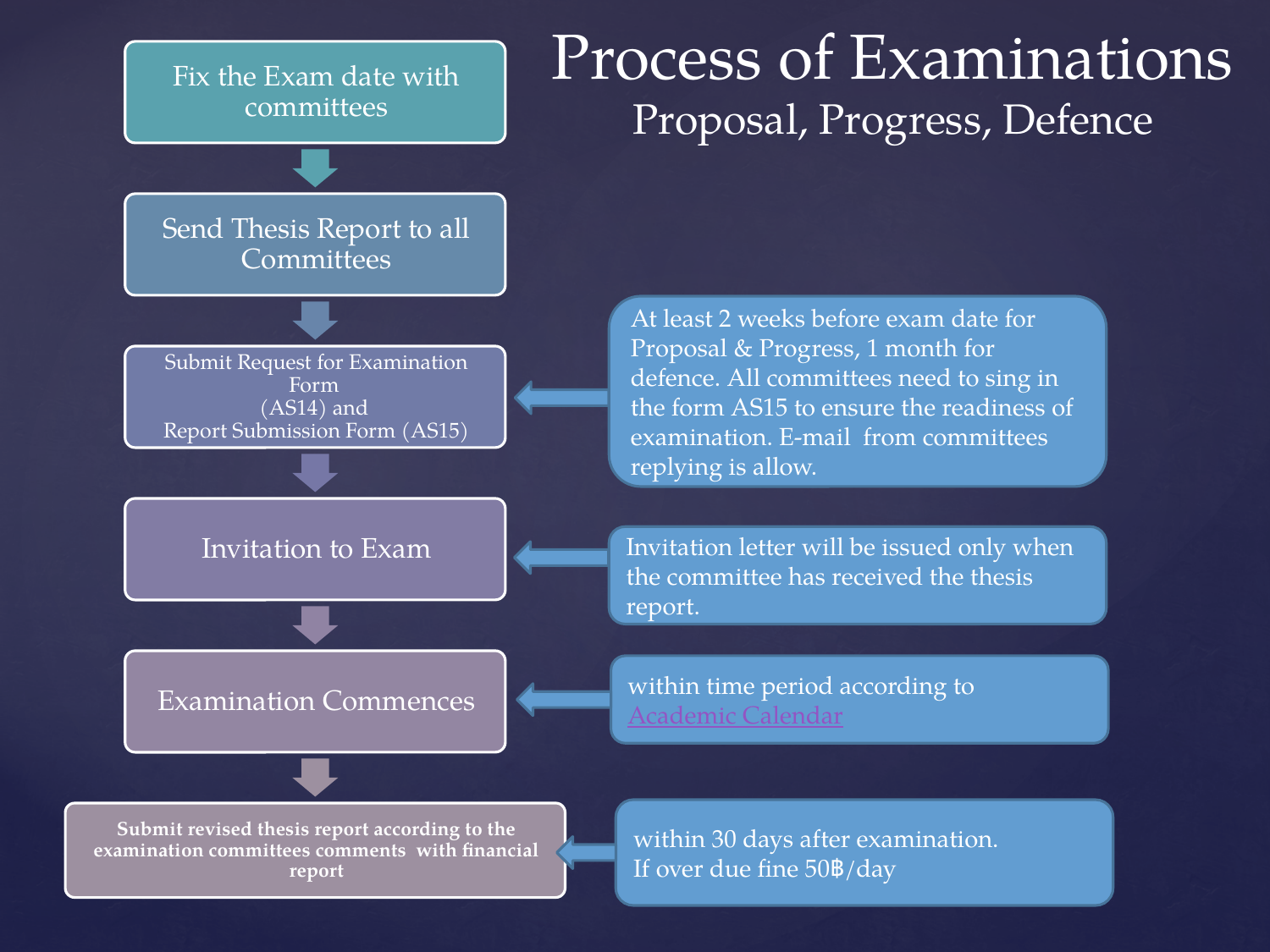

# Process of Examinations Proposal, Progress, Defence
Fix the Exam date with committees

Send Thesis Report to all Committees

Submit Request for Examination Form
(AS14) and
Report Submission Form (AS15)

Invitation to Exam

Examination Commences

Submit revised thesis report according to the examination committees comments  with financial report
At least 2 weeks before exam date for Proposal & Progress, 1 month for defence. All committees need to sing in the form AS15 to ensure the readiness of examination. E-mail  from committees replying is allow.

Invitation letter will be issued only when the committee has received the thesis report.

within time period according to Academic Calendar

within 30 days after examination.
If over due fine 50฿/day